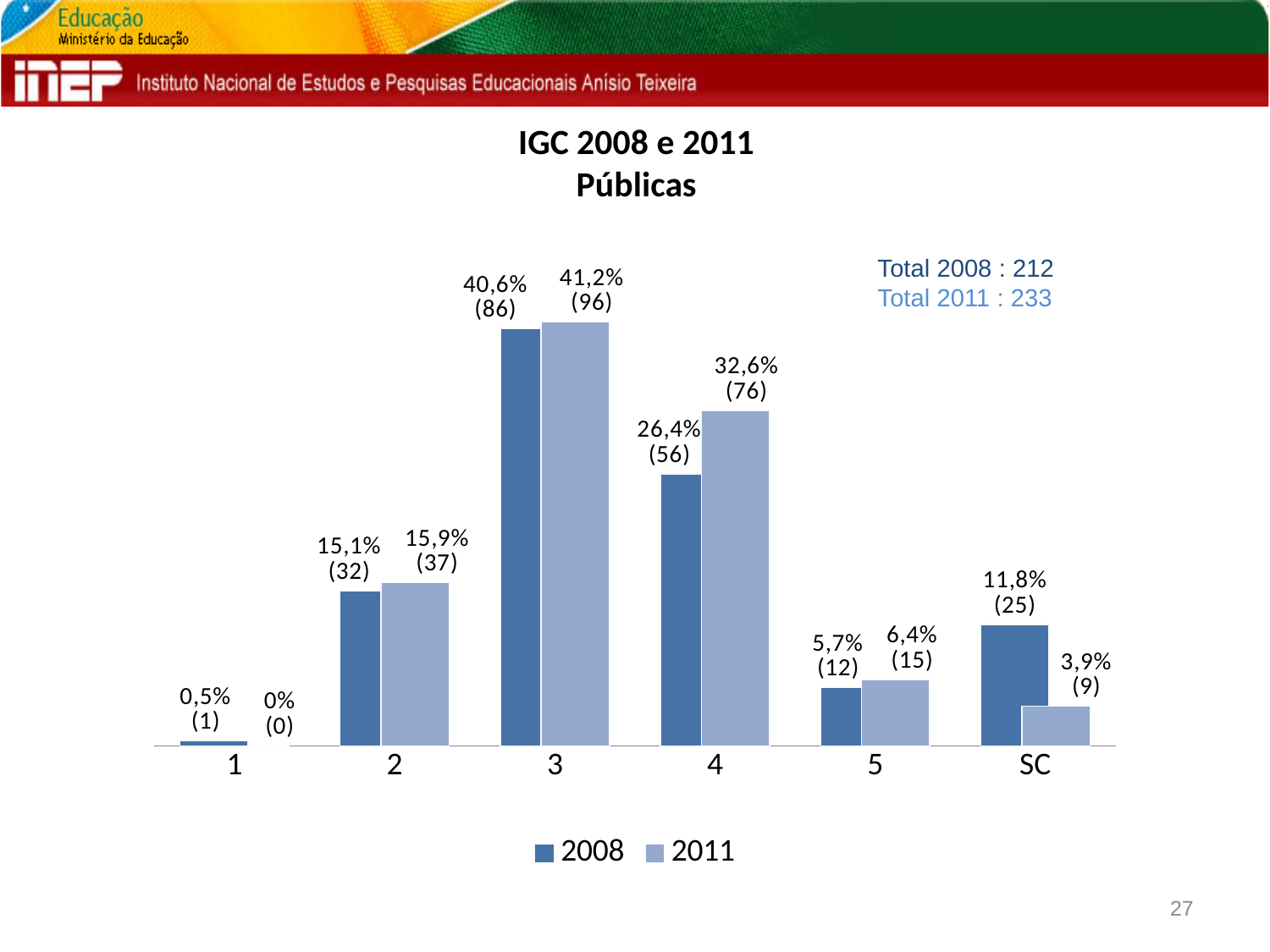

# IGC 2008 e 2011 Públicas

### Chart

| Category | 2008 | 2011 |
|---|---|---|
| 1 | 0.0047169811320754715 | 0.0 |
| 2 | 0.15094339622641514 | 0.15879828326180262 |
| 3 | 0.4056603773584907 | 0.41201716738197436 |
| 4 | 0.2641509433962264 | 0.32618025751072965 |
| 5 | 0.05660377358490566 | 0.06437768240343349 |
| SC | 0.1179245283018868 | 0.03862660944206009 |
Total 2008 : 212
Total 2011 : 233
27